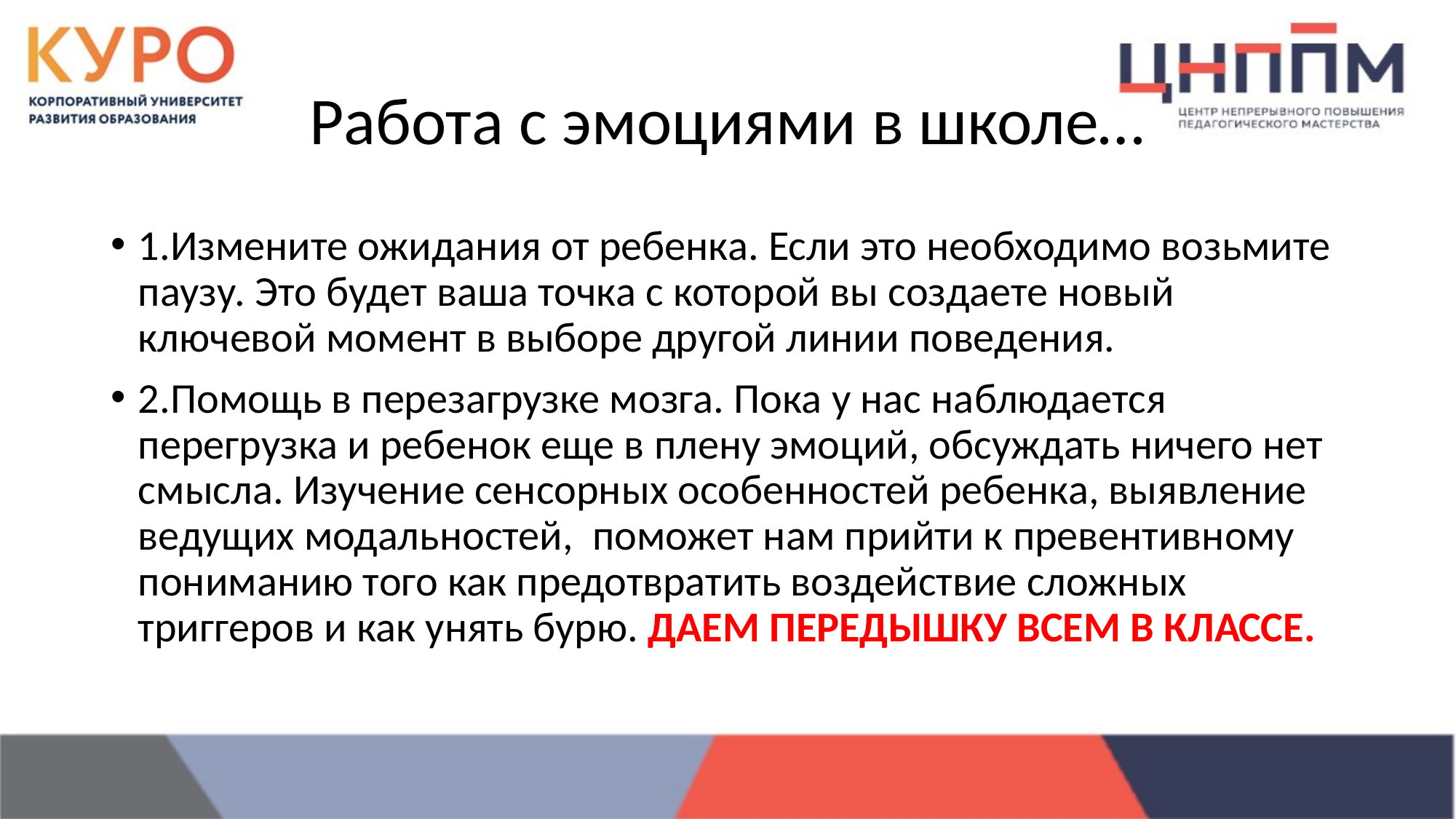

# Работа с эмоциями в школе…
1.Измените ожидания от ребенка. Если это необходимо возьмите паузу. Это будет ваша точка с которой вы создаете новый ключевой момент в выборе другой линии поведения.
2.Помощь в перезагрузке мозга. Пока у нас наблюдается перегрузка и ребенок еще в плену эмоций, обсуждать ничего нет смысла. Изучение сенсорных особенностей ребенка, выявление ведущих модальностей,  поможет нам прийти к превентивному пониманию того как предотвратить воздействие сложных триггеров и как унять бурю. ДАЕМ ПЕРЕДЫШКУ ВСЕМ В КЛАССЕ.